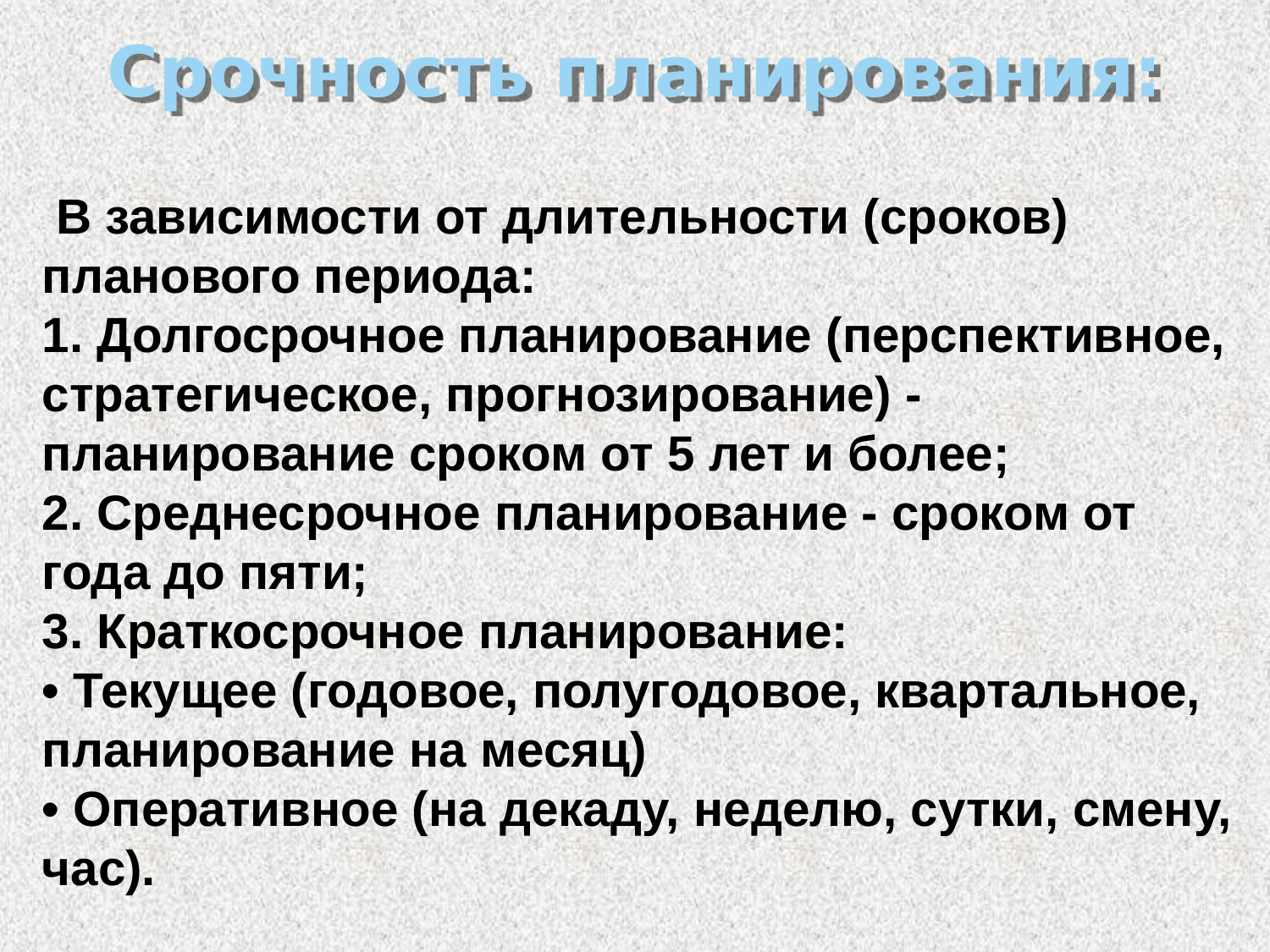

# Срочность планирования:
 В зависимости от длительности (сроков) планового периода:
1. Долгосрочное планирование (перспективное, стратегическое, прогнозирование) - планирование сроком от 5 лет и более;
2. Среднесрочное планирование - сроком от года до пяти;
3. Краткосрочное планирование:
• Текущее (годовое, полугодовое, квартальное, планирование на месяц)
• Оперативное (на декаду, неделю, сутки, смену, час).